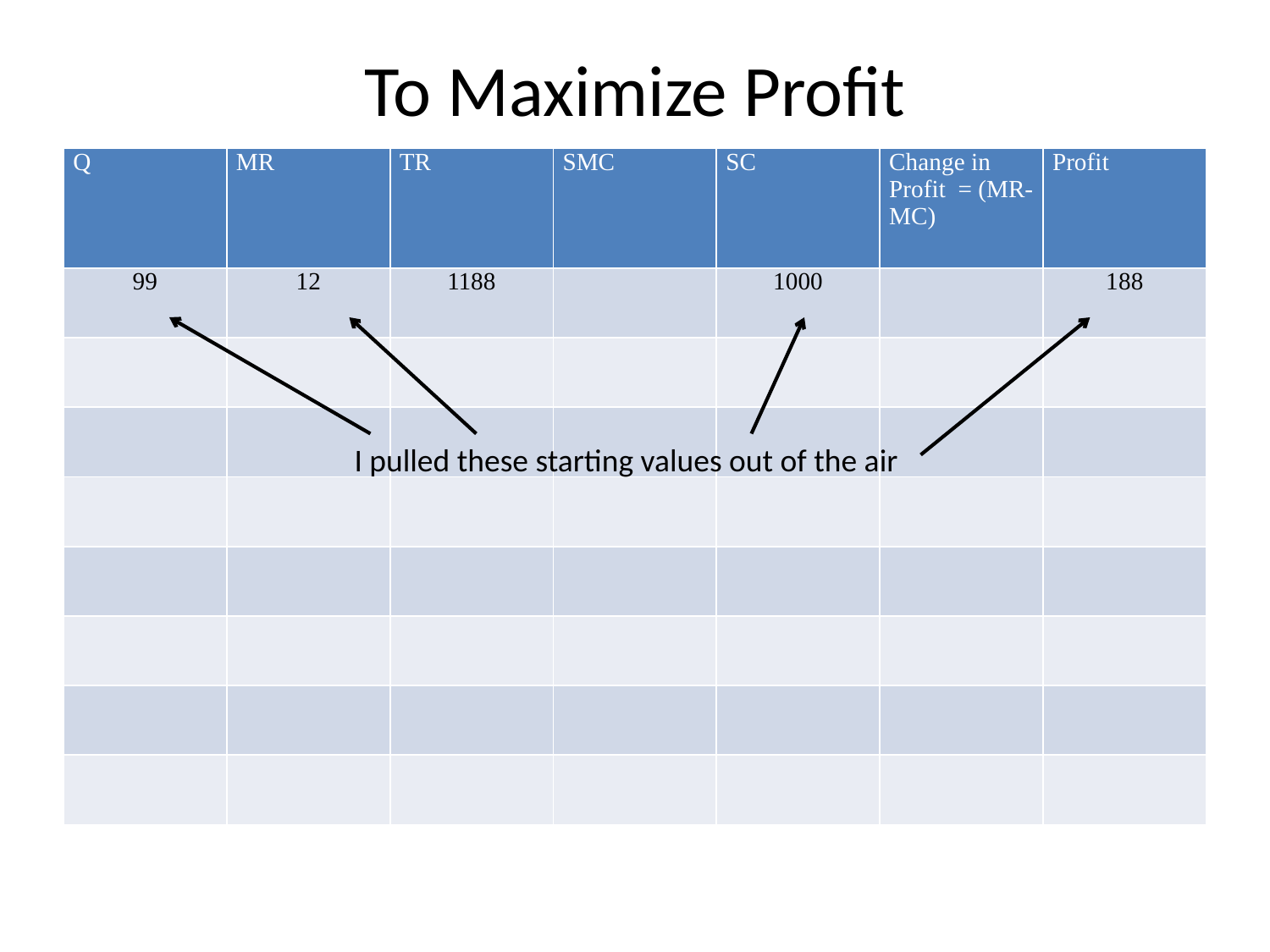

# To Maximize Profit
| Q | MR | TR | SMC | SC | Change in Profit = (MR-MC) | Profit |
| --- | --- | --- | --- | --- | --- | --- |
| 99 | 12 | 1188 |  | 1000 |  | 188 |
|  |  |  |  |  |  |  |
|  |  |  |  |  |  |  |
|  |  |  |  |  |  |  |
|  |  |  |  |  |  |  |
|  |  |  |  |  |  |  |
|  |  |  |  |  |  |  |
|  |  |  |  |  |  |  |
I pulled these starting values out of the air